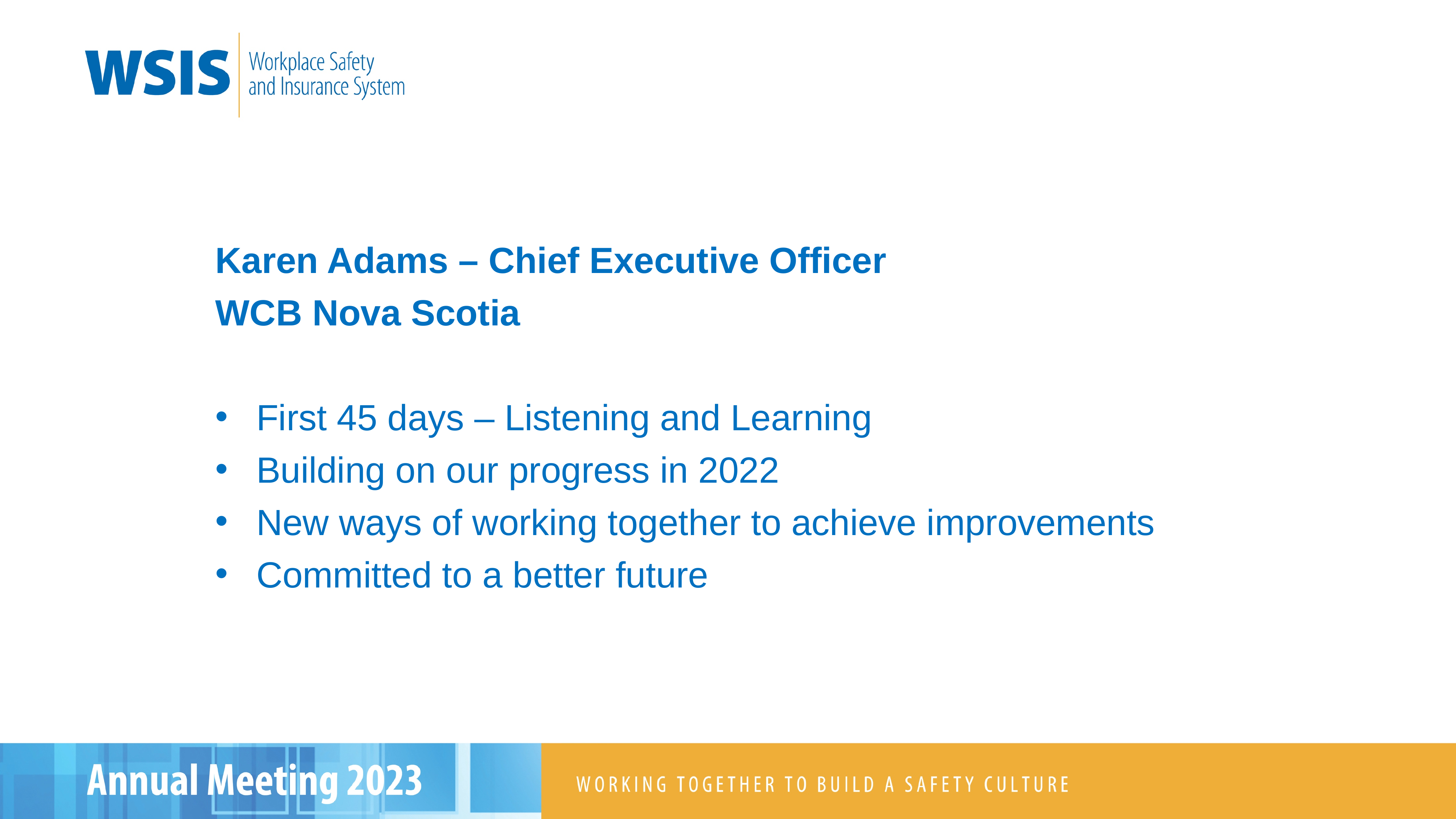

Karen Adams – Chief Executive Officer
WCB Nova Scotia

First 45 days – Listening and Learning
Building on our progress in 2022
New ways of working together to achieve improvements
Committed to a better future